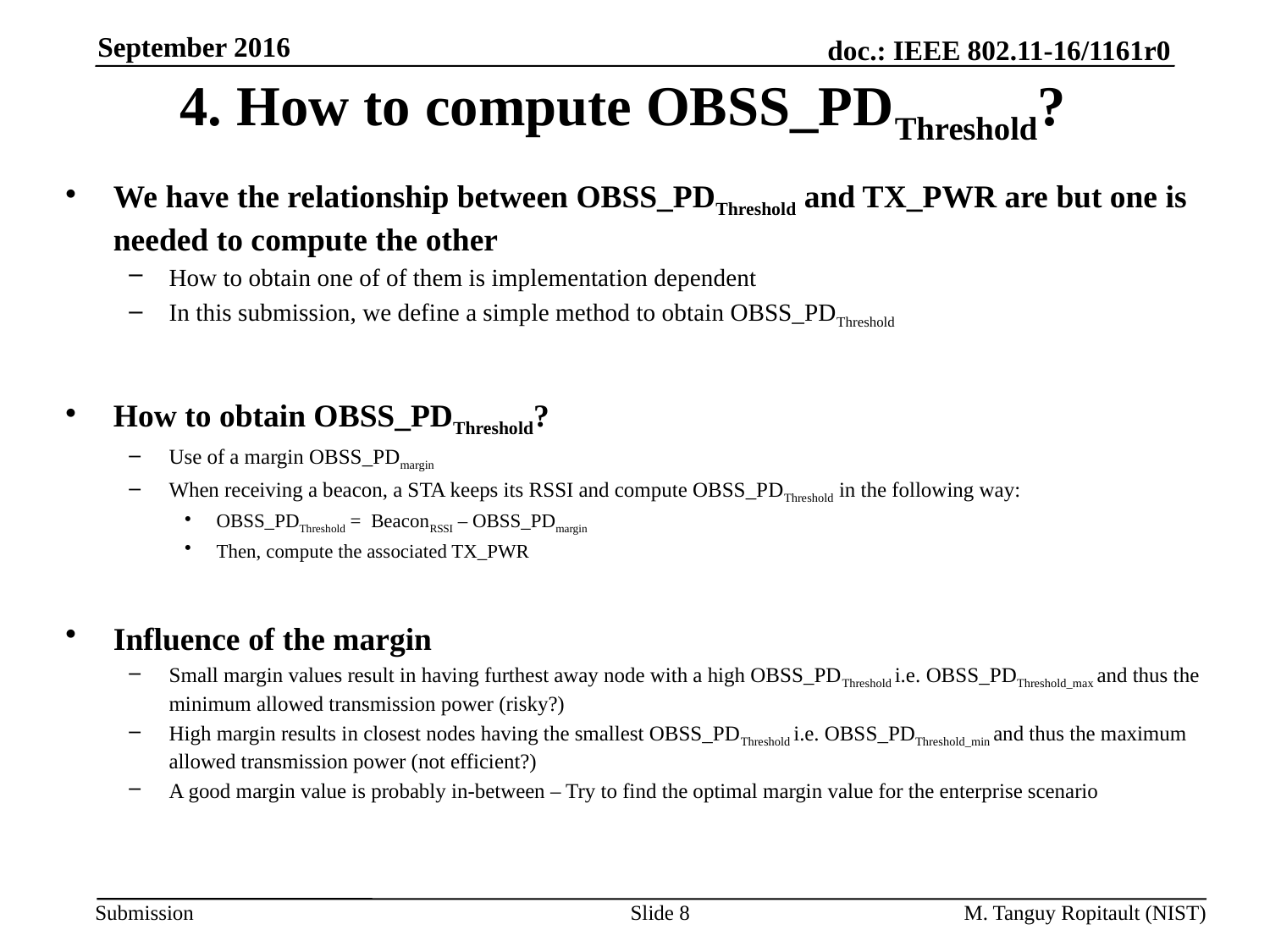

# 4. How to compute OBSS_PDThreshold?
September 2016
We have the relationship between OBSS_PDThreshold and TX_PWR are but one is needed to compute the other
How to obtain one of of them is implementation dependent
In this submission, we define a simple method to obtain OBSS_PDThreshold

How to obtain OBSS_PDThreshold?
Use of a margin OBSS_PDmargin
When receiving a beacon, a STA keeps its RSSI and compute OBSS_PDThreshold in the following way:
OBSS_PDThreshold =  BeaconRSSI – OBSS_PDmargin
Then, compute the associated TX_PWR

Influence of the margin
Small margin values result in having furthest away node with a high OBSS_PDThreshold i.e. OBSS_PDThreshold_max and thus the minimum allowed transmission power (risky?)
High margin results in closest nodes having the smallest OBSS_PDThreshold i.e. OBSS_PDThreshold_min and thus the maximum allowed transmission power (not efficient?)
A good margin value is probably in-between – Try to find the optimal margin value for the enterprise scenario

Slide 8
M. Tanguy Ropitault (NIST)